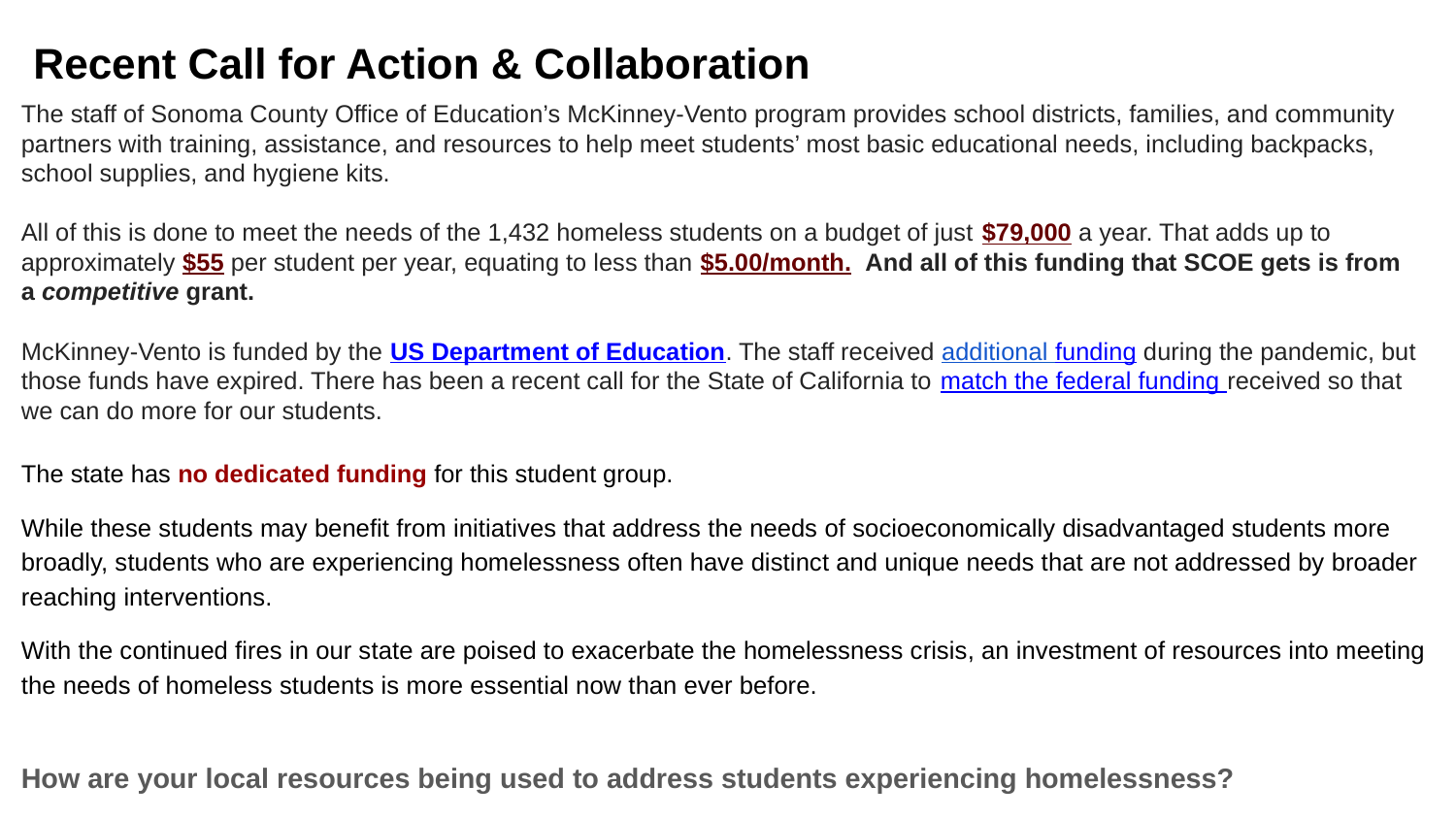

# Recent Call for Action & Collaboration
The staff of Sonoma County Office of Education’s McKinney-Vento program provides school districts, families, and community partners with training, assistance, and resources to help meet students’ most basic educational needs, including backpacks, school supplies, and hygiene kits.

All of this is done to meet the needs of the 1,432 homeless students on a budget of just $79,000 a year. That adds up to approximately $55 per student per year, equating to less than $5.00/month.  And all of this funding that SCOE gets is from a competitive grant.

McKinney-Vento is funded by the US Department of Education. The staff received additional funding during the pandemic, but those funds have expired. There has been a recent call for the State of California to match the federal funding received so that we can do more for our students.

The state has no dedicated funding for this student group.
While these students may benefit from initiatives that address the needs of socioeconomically disadvantaged students more broadly, students who are experiencing homelessness often have distinct and unique needs that are not addressed by broader reaching interventions.
With the continued fires in our state are poised to exacerbate the homelessness crisis, an investment of resources into meeting the needs of homeless students is more essential now than ever before.

How are your local resources being used to address students experiencing homelessness?